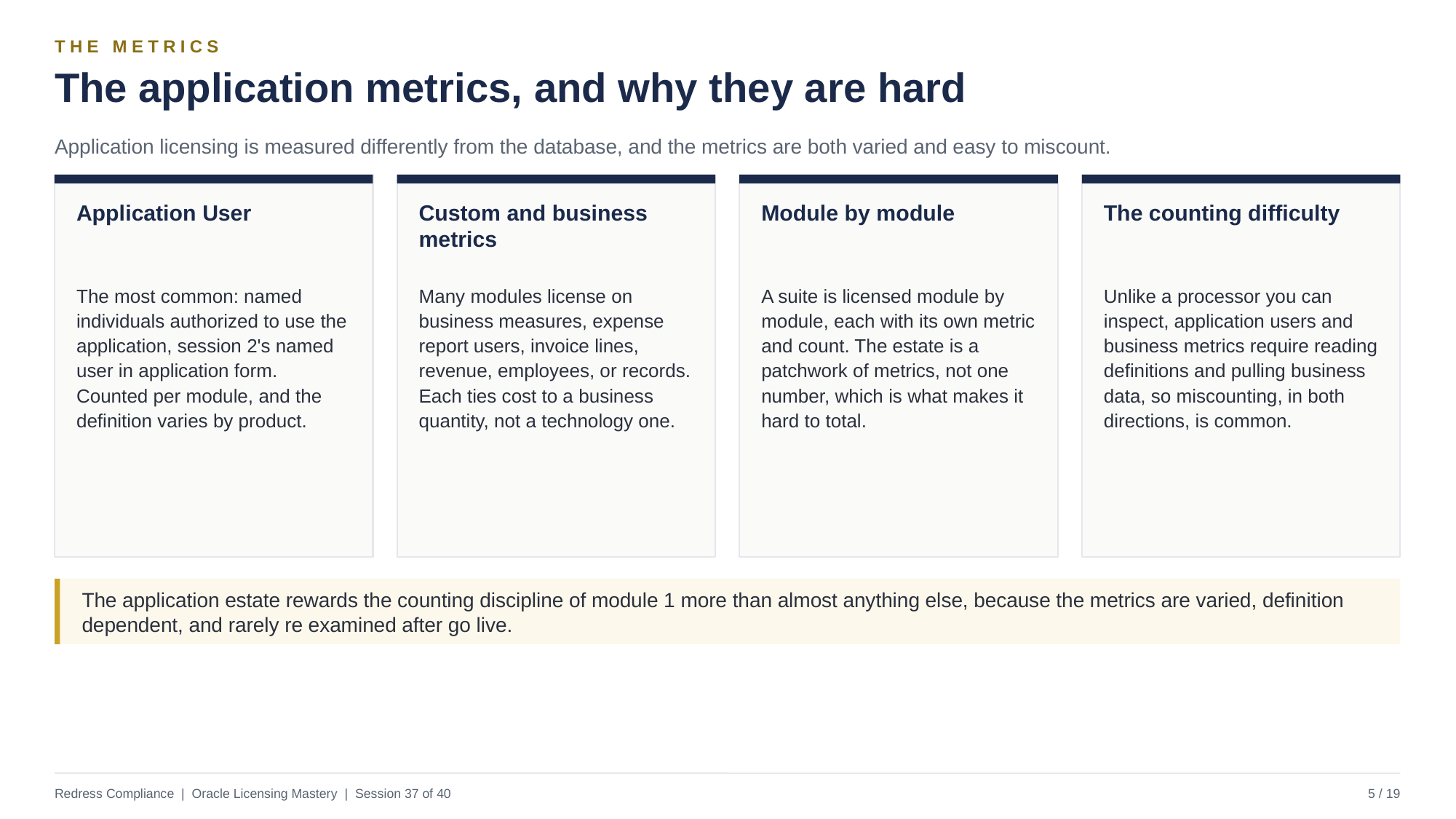

THE METRICS
The application metrics, and why they are hard
Application licensing is measured differently from the database, and the metrics are both varied and easy to miscount.

Application User
Custom and business metrics
Module by module
The counting difficulty
The most common: named individuals authorized to use the application, session 2's named user in application form. Counted per module, and the definition varies by product.
Many modules license on business measures, expense report users, invoice lines, revenue, employees, or records. Each ties cost to a business quantity, not a technology one.
A suite is licensed module by module, each with its own metric and count. The estate is a patchwork of metrics, not one number, which is what makes it hard to total.
Unlike a processor you can inspect, application users and business metrics require reading definitions and pulling business data, so miscounting, in both directions, is common.

The application estate rewards the counting discipline of module 1 more than almost anything else, because the metrics are varied, definition dependent, and rarely re examined after go live.

Redress Compliance  |  Oracle Licensing Mastery  |  Session 37 of 40
5 / 19